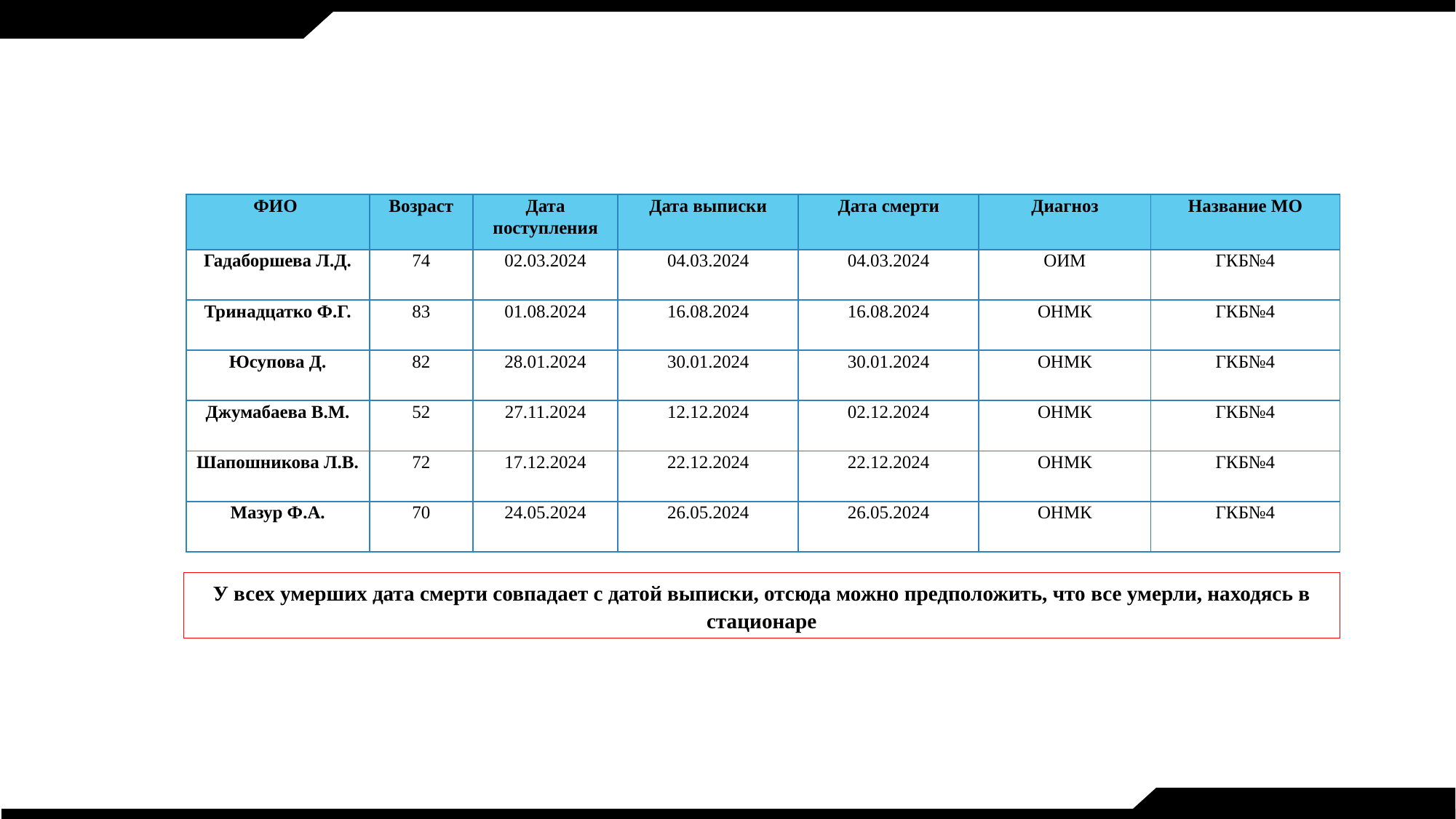

| ФИО | Возраст | Дата поступления | Дата выписки | Дата смерти | Диагноз | Название МО |
| --- | --- | --- | --- | --- | --- | --- |
| Гадаборшева Л.Д. | 74 | 02.03.2024 | 04.03.2024 | 04.03.2024 | ОИМ | ГКБ№4 |
| Тринадцатко Ф.Г. | 83 | 01.08.2024 | 16.08.2024 | 16.08.2024 | ОНМК | ГКБ№4 |
| Юсупова Д. | 82 | 28.01.2024 | 30.01.2024 | 30.01.2024 | ОНМК | ГКБ№4 |
| Джумабаева В.М. | 52 | 27.11.2024 | 12.12.2024 | 02.12.2024 | ОНМК | ГКБ№4 |
| Шапошникова Л.В. | 72 | 17.12.2024 | 22.12.2024 | 22.12.2024 | ОНМК | ГКБ№4 |
| Мазур Ф.А. | 70 | 24.05.2024 | 26.05.2024 | 26.05.2024 | ОНМК | ГКБ№4 |
У всех умерших дата смерти совпадает с датой выписки, отсюда можно предположить, что все умерли, находясь в стационаре